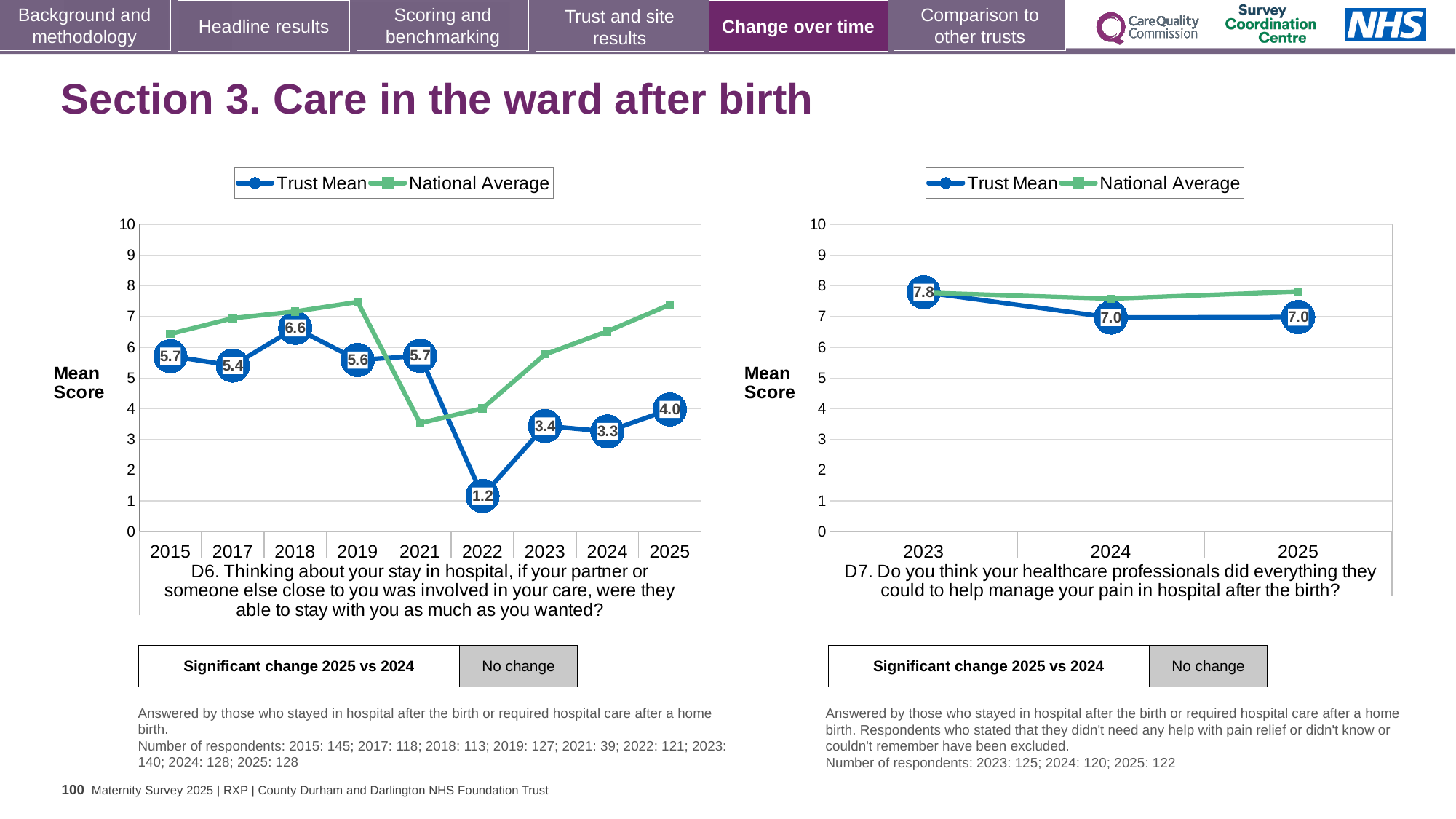

# Section 3. Care in the ward after birth

### Chart

| Category | Trust Mean | National Average |
|---|---|---|
| 2015 | 5.712378893384671 | 6.437154968476193 |
| 2017 | 5.40543094843506 | 6.947768893075988 |
| 2018 | 6.631561912844059 | 7.164222717579781 |
| 2019 | 5.587410545884443 | 7.474875148378951 |
| 2021 | 5.723256209546733 | 3.529733992492869 |
| 2022 | 1.159372947427301 | 4.009322375028265 |
| 2023 | 3.439013567640493 | 5.769505148632509 |
| 2024 | 3.258257244680848 | 6.518538099883679 |
| 2025 | 3.976982132364061 | 7.388274623833419 |

### Chart

| Category | Trust Mean | National Average |
|---|---|---|
| 2023 | 7.792126604927848 | 7.780445949053352 |
| 2024 | 6.96861767683812 | 7.581201545982594 |
| 2025 | 6.984113642898542 | 7.813668822461864 |
| Significant change 2025 vs 2024 | No change |
| --- | --- |
| Significant change 2025 vs 2024 | No change |
| --- | --- |
Answered by those who stayed in hospital after the birth or required hospital care after a home birth.
Number of respondents: 2015: 145; 2017: 118; 2018: 113; 2019: 127; 2021: 39; 2022: 121; 2023: 140; 2024: 128; 2025: 128
Answered by those who stayed in hospital after the birth or required hospital care after a home birth. Respondents who stated that they didn't need any help with pain relief or didn't know or couldn't remember have been excluded.
Number of respondents: 2023: 125; 2024: 120; 2025: 122
100